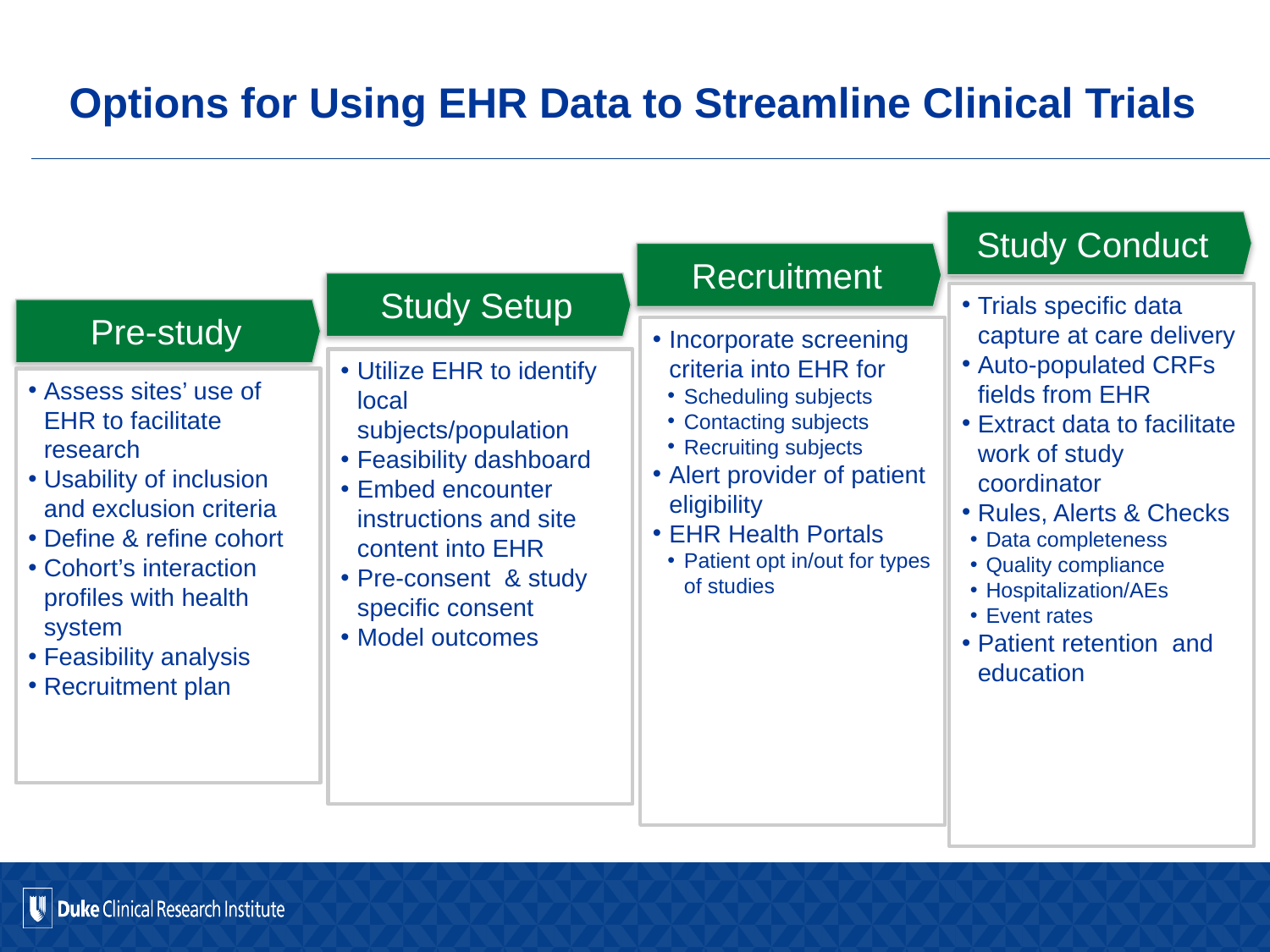

# Options for Using EHR Data to Streamline Clinical Trials
Study Conduct
Recruitment
Study Setup
Trials specific data capture at care delivery
Auto-populated CRFs fields from EHR
Extract data to facilitate work of study coordinator
Rules, Alerts & Checks
Data completeness
Quality compliance
Hospitalization/AEs
Event rates
Patient retention  and education

Pre-study
Incorporate screening criteria into EHR for
Scheduling subjects
Contacting subjects
Recruiting subjects
Alert provider of patient eligibility
EHR Health Portals
Patient opt in/out for types of studies
Utilize EHR to identify local subjects/population
Feasibility dashboard
Embed encounter instructions and site content into EHR
Pre-consent  & study specific consent
Model outcomes
Assess sites’ use of EHR to facilitate research
Usability of inclusion and exclusion criteria
Define & refine cohort
Cohort’s interaction profiles with health system
Feasibility analysis
Recruitment plan